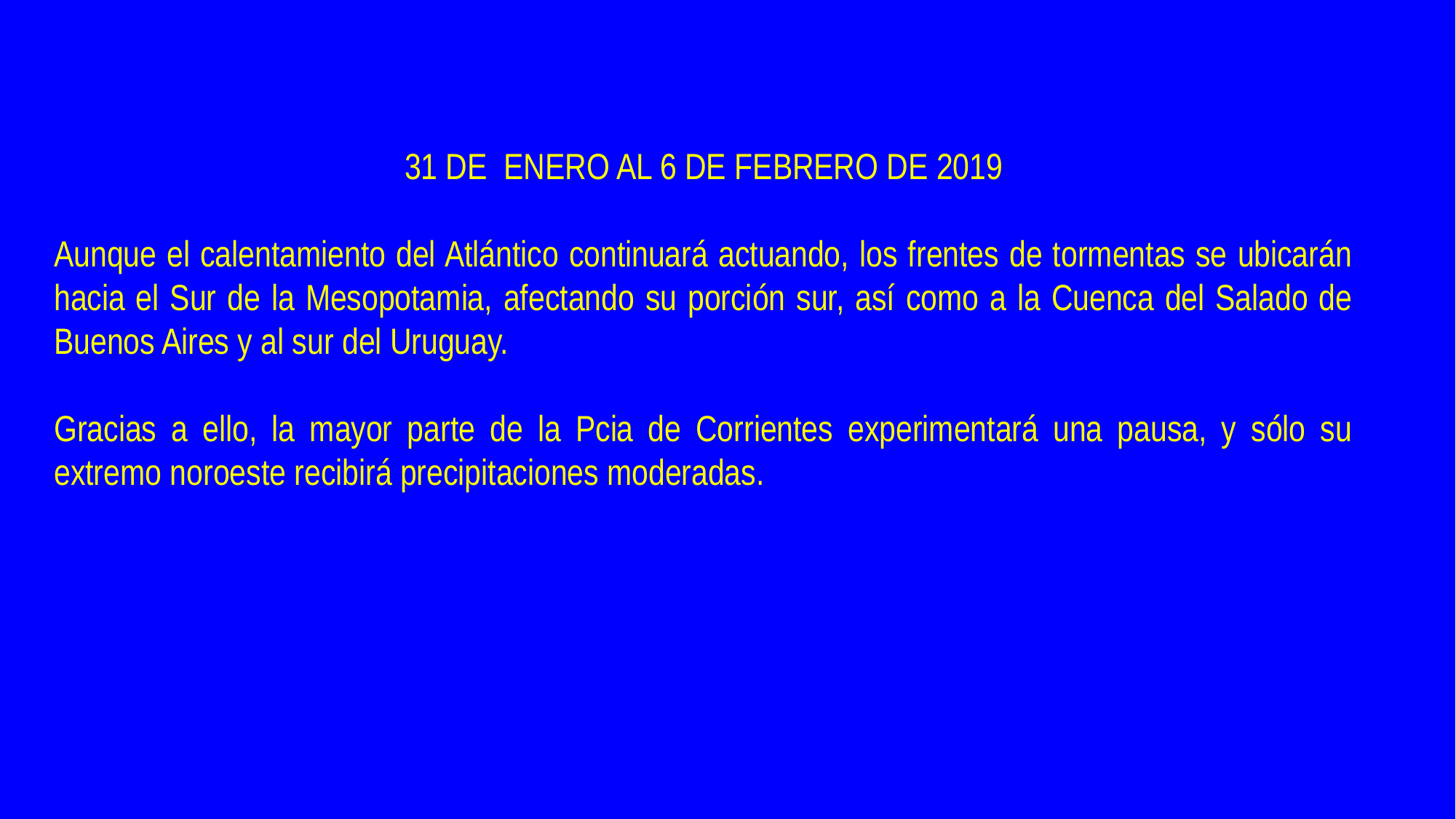

31 DE  ENERO AL 6 DE FEBRERO DE 2019

Aunque el calentamiento del Atlántico continuará actuando, los frentes de tormentas se ubicarán hacia el Sur de la Mesopotamia, afectando su porción sur, así como a la Cuenca del Salado de Buenos Aires y al sur del Uruguay.

Gracias a ello, la mayor parte de la Pcia de Corrientes experimentará una pausa, y sólo su extremo noroeste recibirá precipitaciones moderadas.